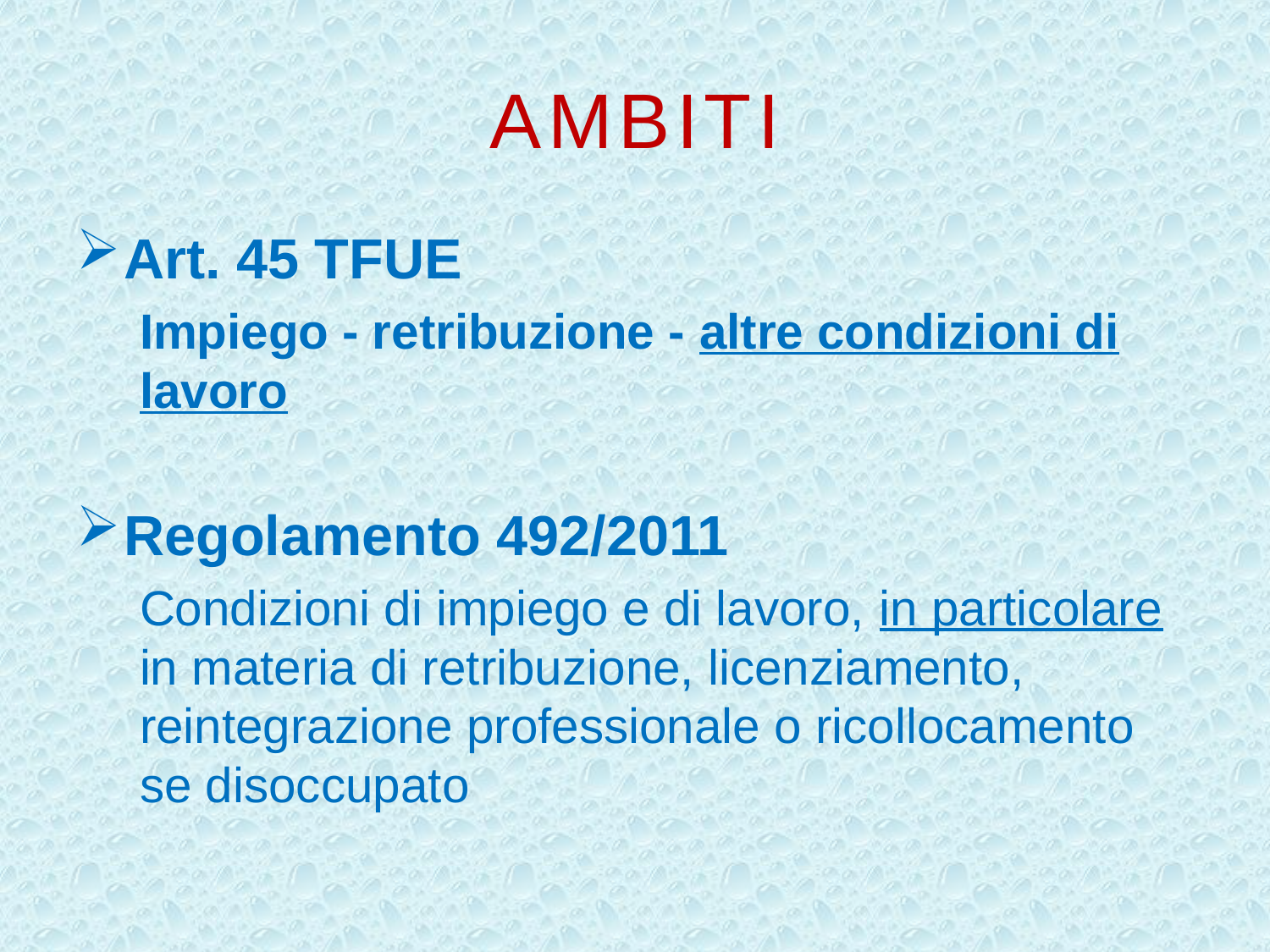

# Ambiti
Art. 45 TFUE
Impiego - retribuzione - altre condizioni di lavoro

Regolamento 492/2011
Condizioni di impiego e di lavoro, in particolare in materia di retribuzione, licenziamento, reintegrazione professionale o ricollocamento se disoccupato